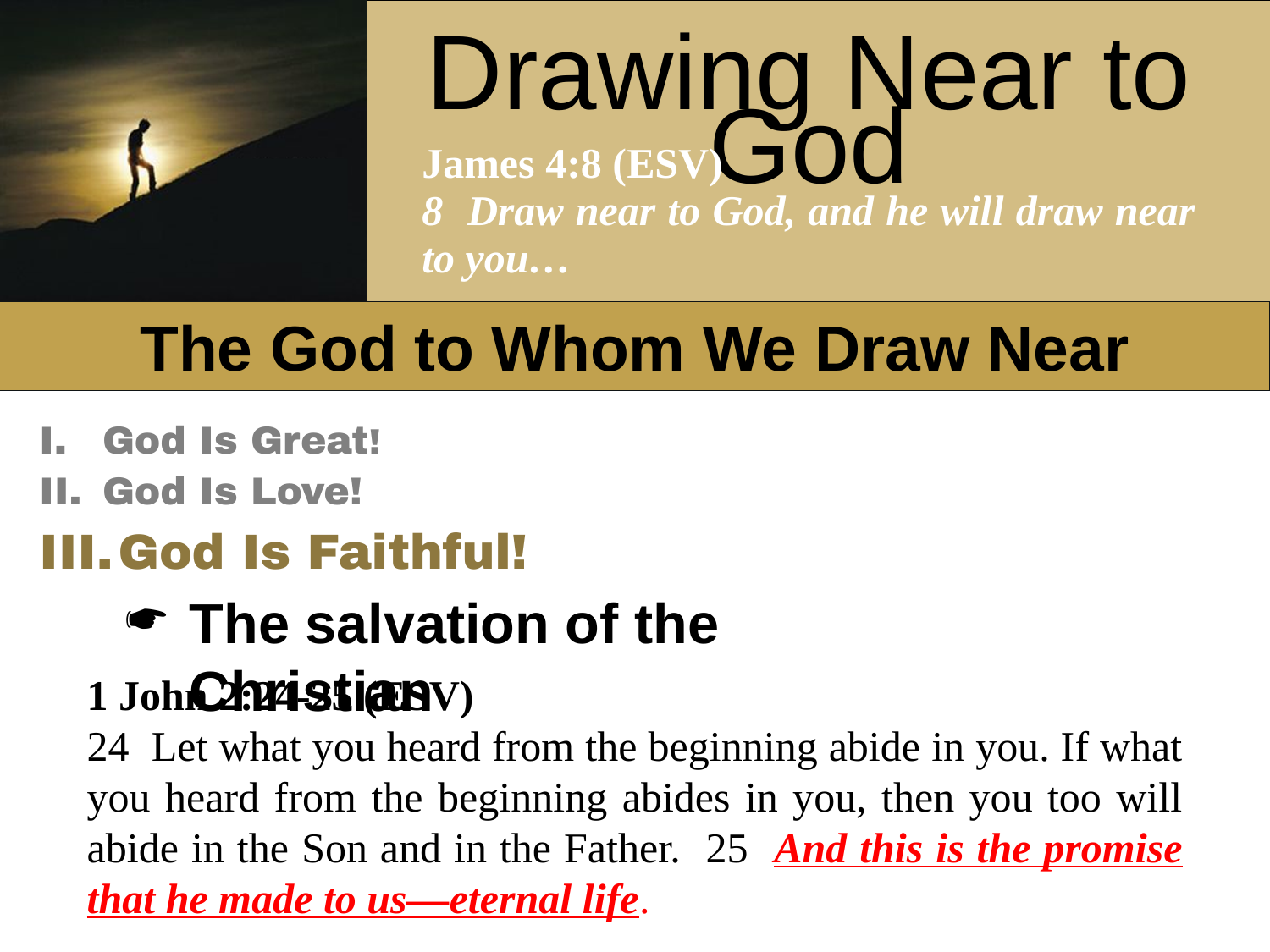

The God to Whom We Draw Near
I.	God Is Great!
II.	God Is Love!
III.	God Is Faithful!
The salvation of the Christian
1 John 2:24-25 (ESV)
24  Let what you heard from the beginning abide in you. If what you heard from the beginning abides in you, then you too will abide in the Son and in the Father.  25  And this is the promise that he made to us—eternal life.